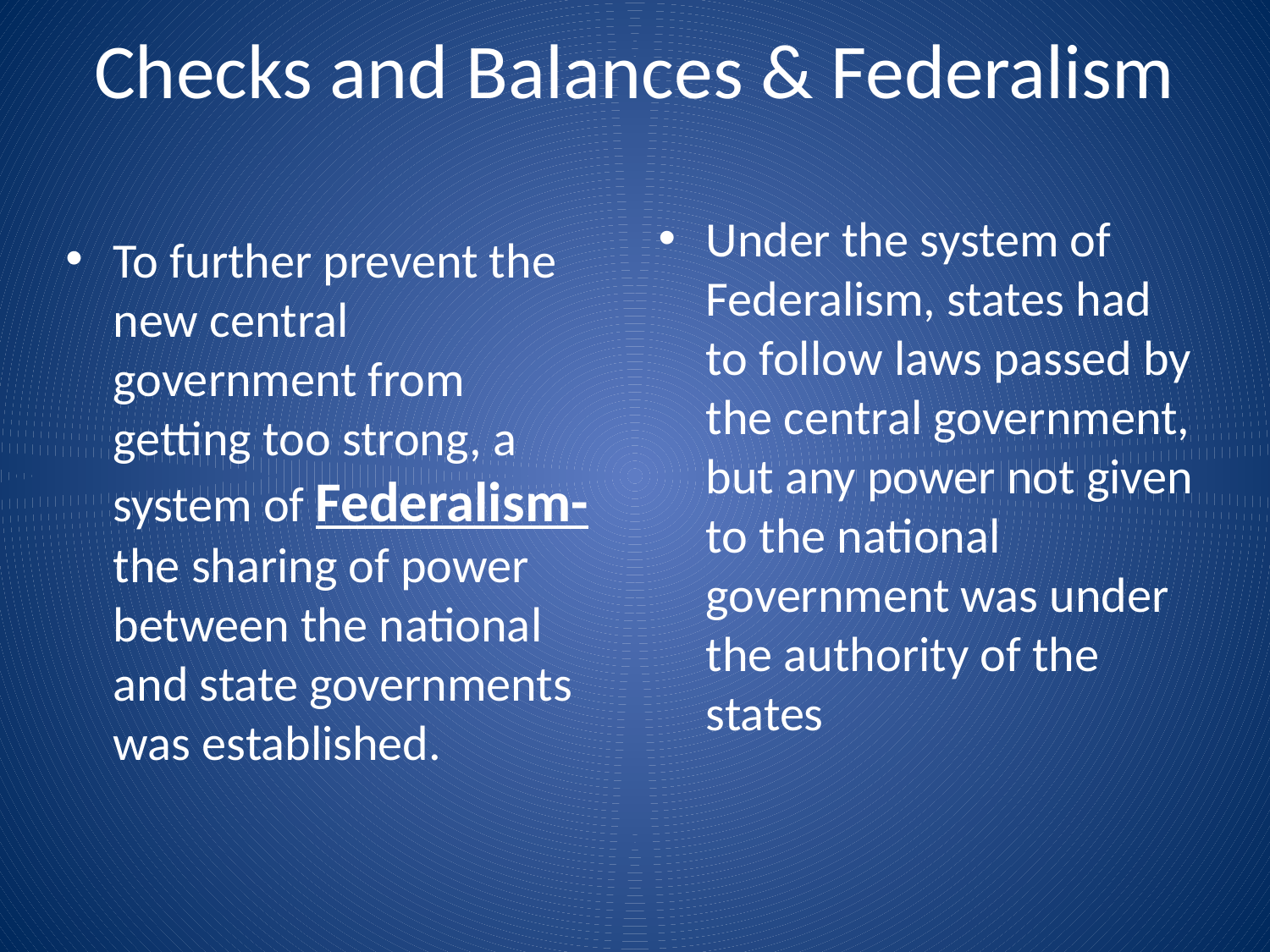

# Checks and Balances & Federalism
Under the system of Federalism, states had to follow laws passed by the central government, but any power not given to the national government was under the authority of the states
To further prevent the new central government from getting too strong, a system of Federalism- the sharing of power between the national and state governments was established.